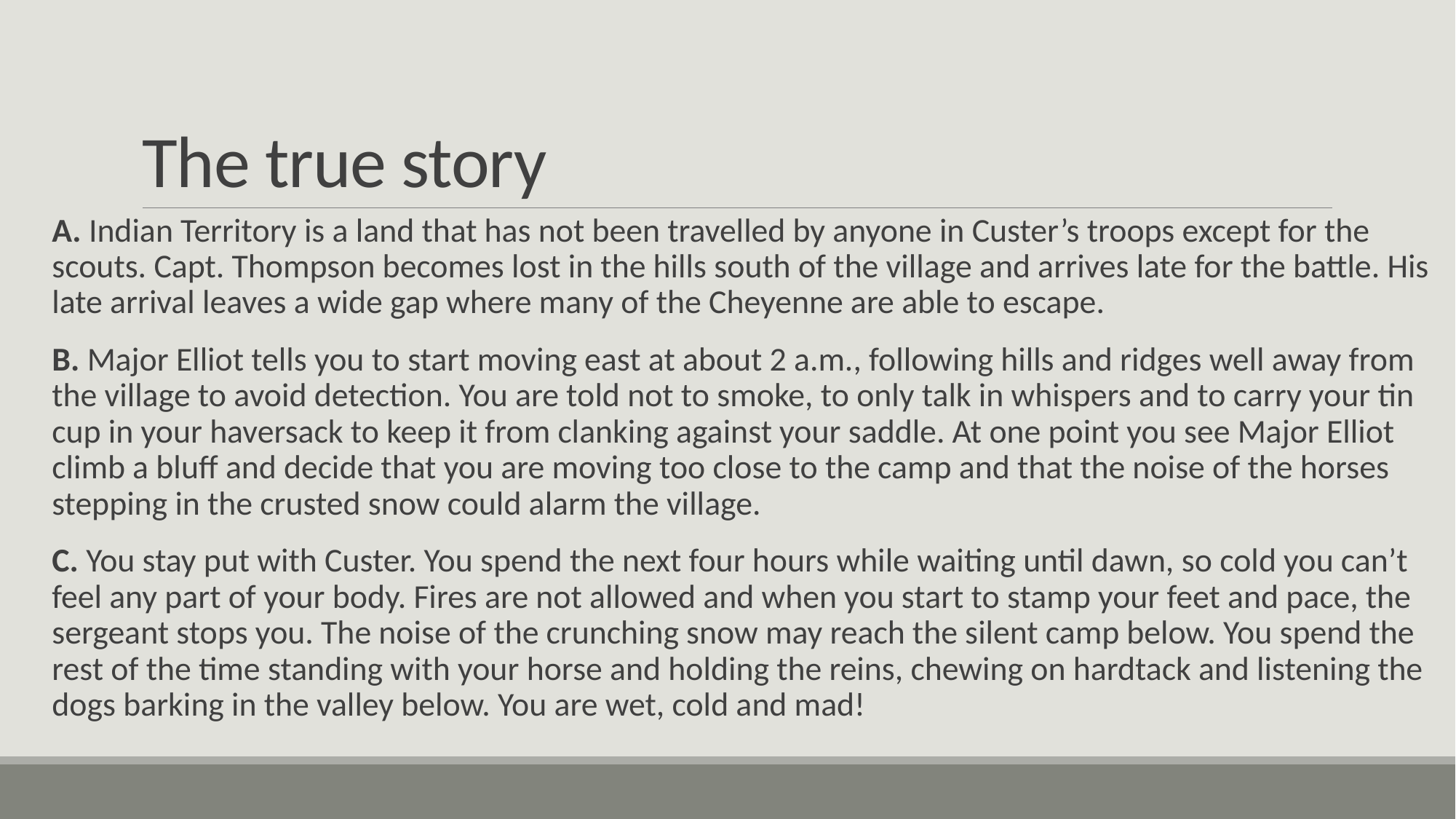

# The true story
A. Indian Territory is a land that has not been travelled by anyone in Custer’s troops except for the scouts. Capt. Thompson becomes lost in the hills south of the village and arrives late for the battle. His late arrival leaves a wide gap where many of the Cheyenne are able to escape.
B. Major Elliot tells you to start moving east at about 2 a.m., following hills and ridges well away from the village to avoid detection. You are told not to smoke, to only talk in whispers and to carry your tin cup in your haversack to keep it from clanking against your saddle. At one point you see Major Elliot climb a bluff and decide that you are moving too close to the camp and that the noise of the horses stepping in the crusted snow could alarm the village.
C. You stay put with Custer. You spend the next four hours while waiting until dawn, so cold you can’t feel any part of your body. Fires are not allowed and when you start to stamp your feet and pace, the sergeant stops you. The noise of the crunching snow may reach the silent camp below. You spend the rest of the time standing with your horse and holding the reins, chewing on hardtack and listening the dogs barking in the valley below. You are wet, cold and mad!